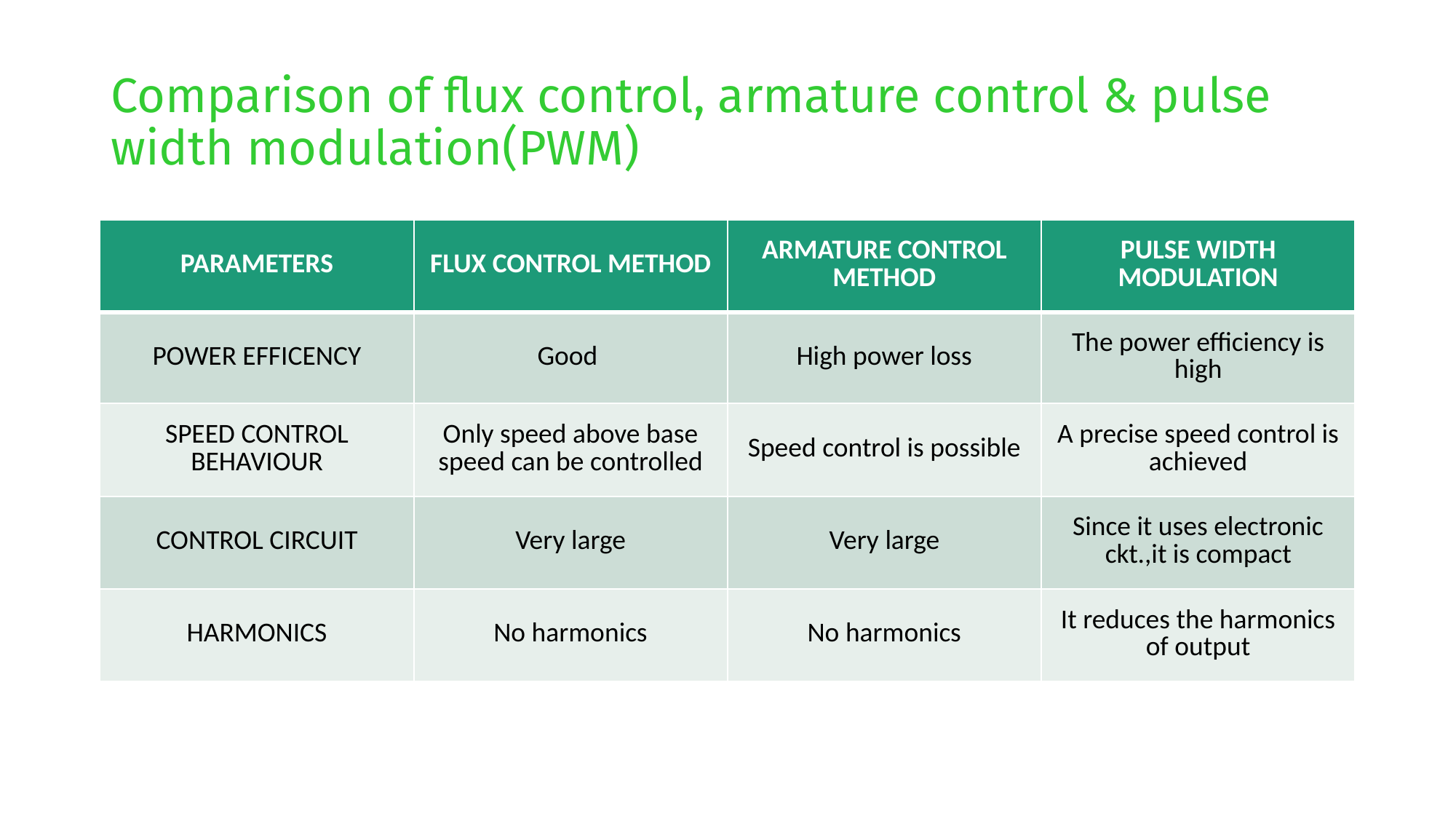

# Comparison of flux control, armature control & pulse width modulation(PWM)
| PARAMETERS | FLUX CONTROL METHOD | ARMATURE CONTROL METHOD | PULSE WIDTH MODULATION |
| --- | --- | --- | --- |
| POWER EFFICENCY | Good | High power loss | The power efficiency is high |
| SPEED CONTROL BEHAVIOUR | Only speed above base speed can be controlled | Speed control is possible | A precise speed control is achieved |
| CONTROL CIRCUIT | Very large | Very large | Since it uses electronic ckt.,it is compact |
| HARMONICS | No harmonics | No harmonics | It reduces the harmonics of output |